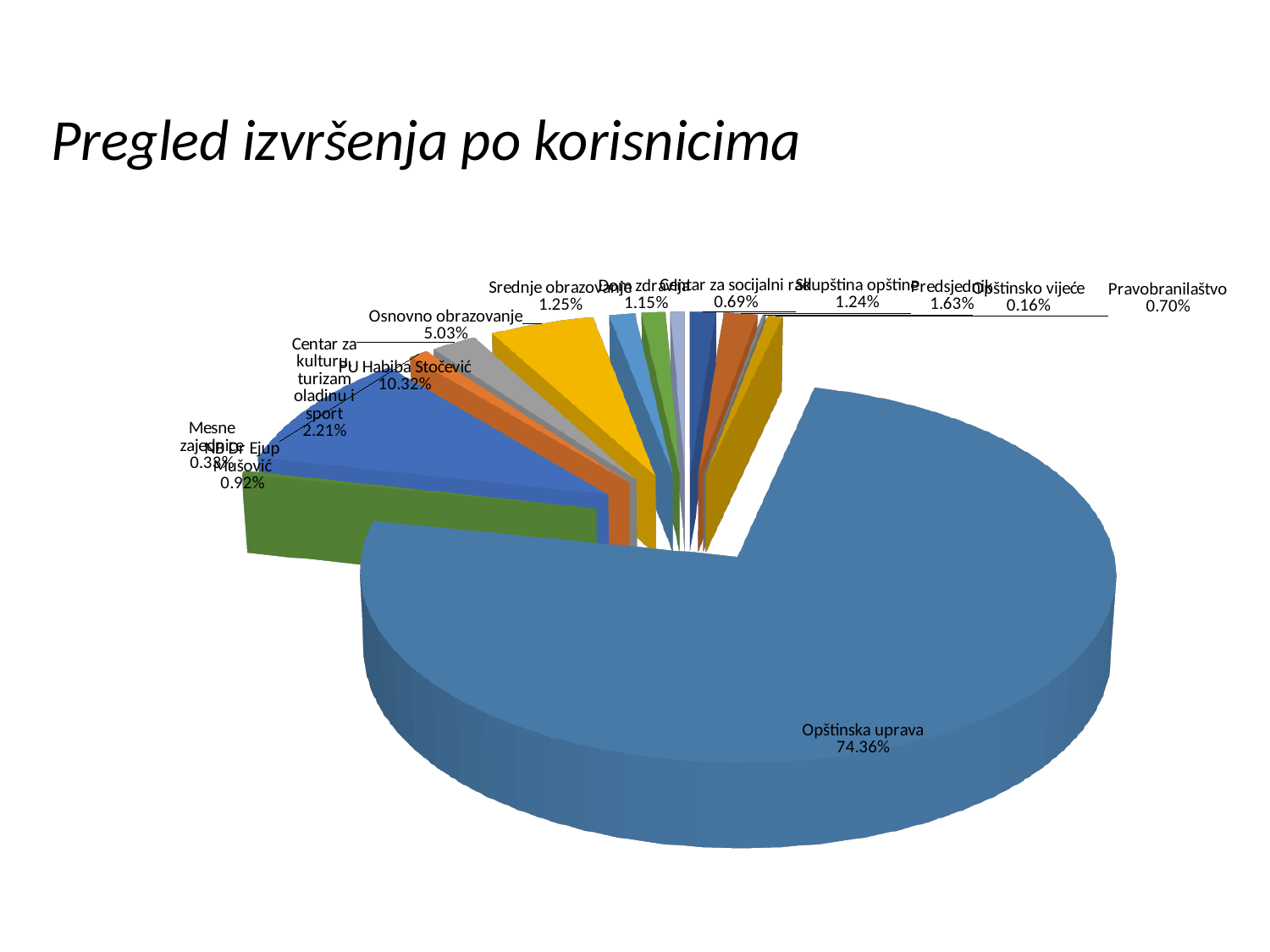

# Pregled izvršenja po korisnicima

[unsupported chart]

[unsupported chart]

[unsupported chart]